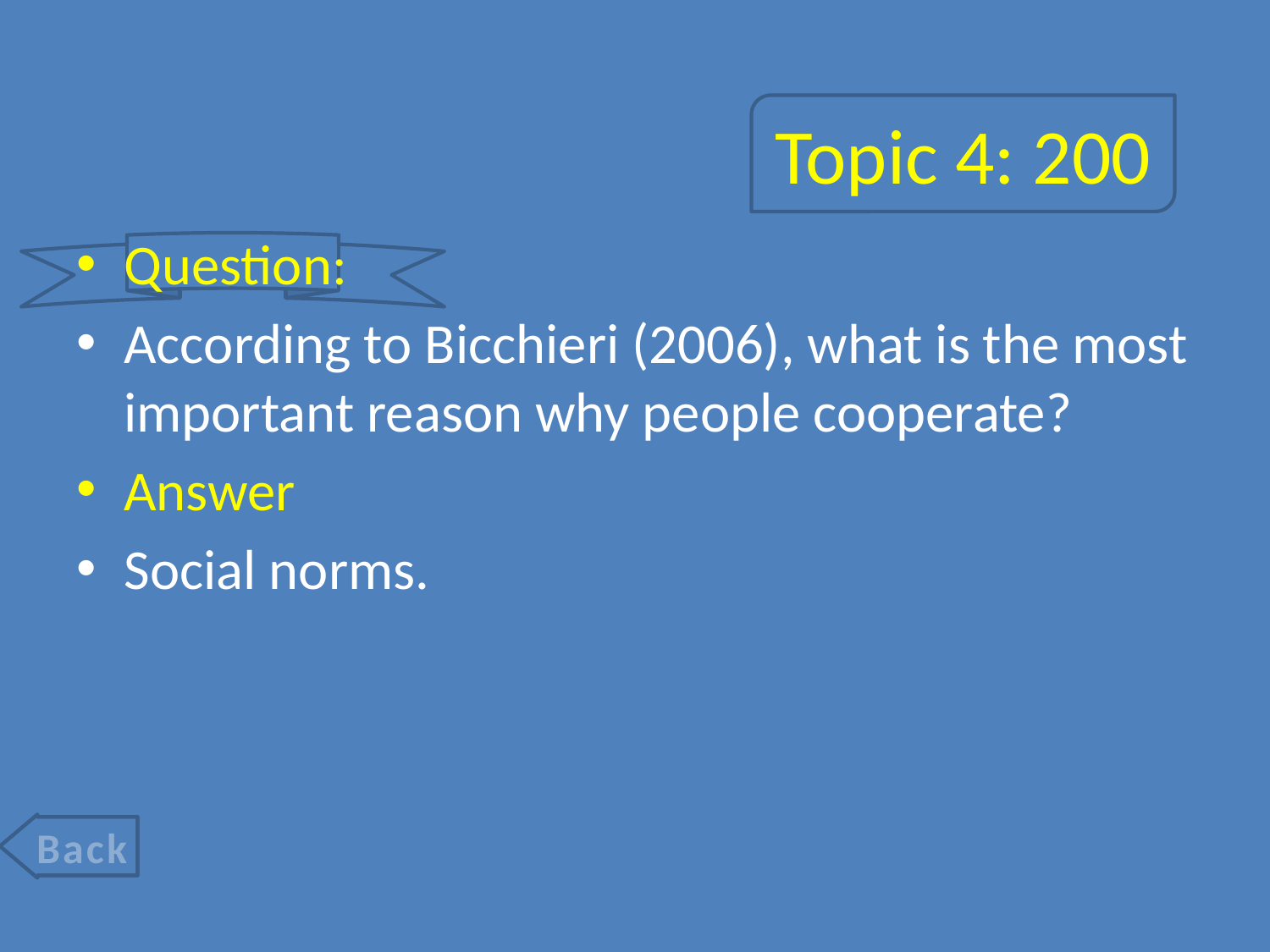

# Topic 4: 200

Question:
According to Bicchieri (2006), what is the most important reason why people cooperate?
Answer
Social norms.

Back